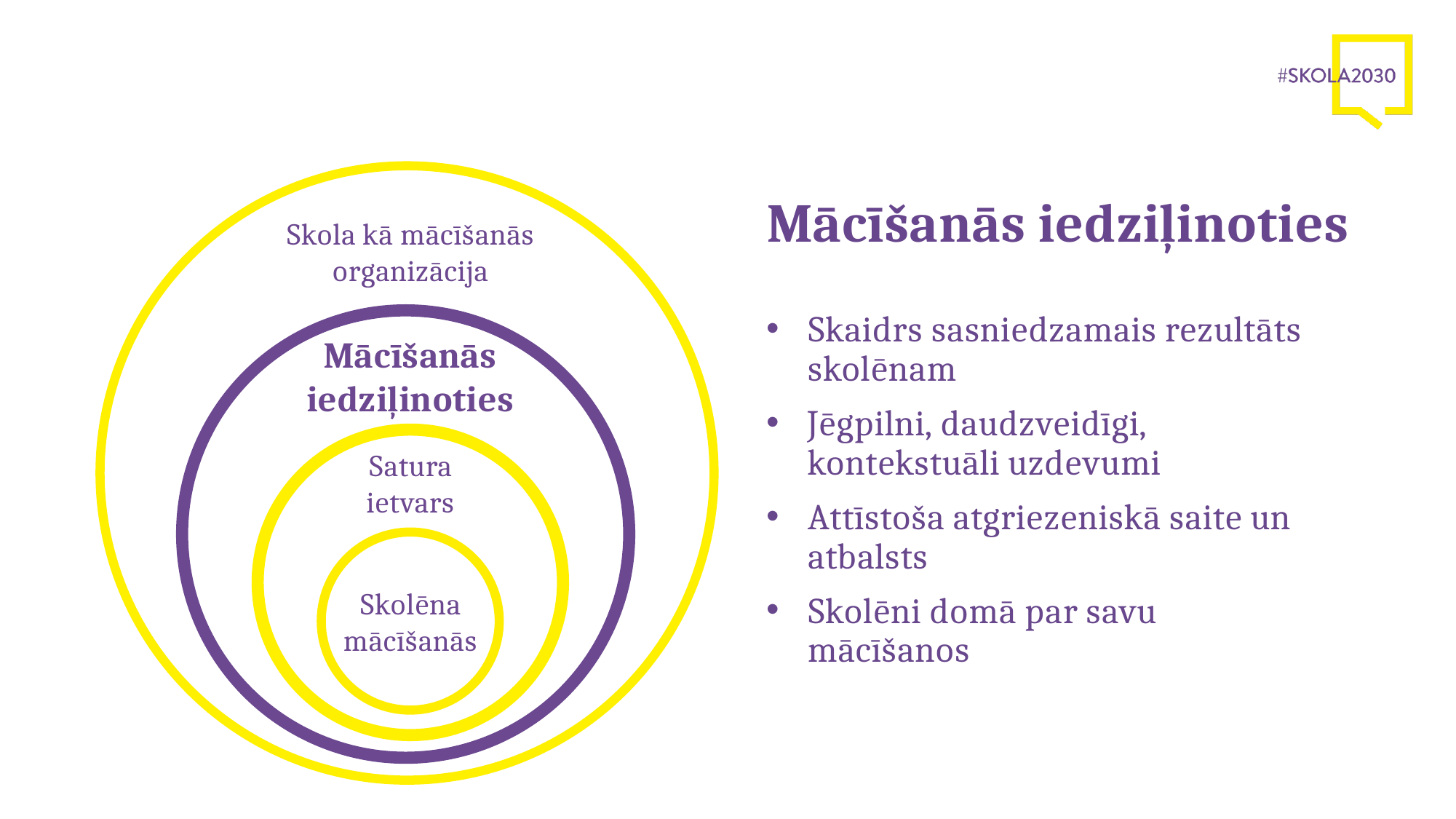

# Mācīšanās iedziļinoties
Skola kā mācīšanās organizācija
Skaidrs sasniedzamais rezultāts skolēnam
Jēgpilni, daudzveidīgi, kontekstuāli uzdevumi
Attīstoša atgriezeniskā saite un atbalsts
Skolēni domā par savu mācīšanos

Mācīšanās iedziļinoties

Satura ietvars

Skolēna
mācīšanās